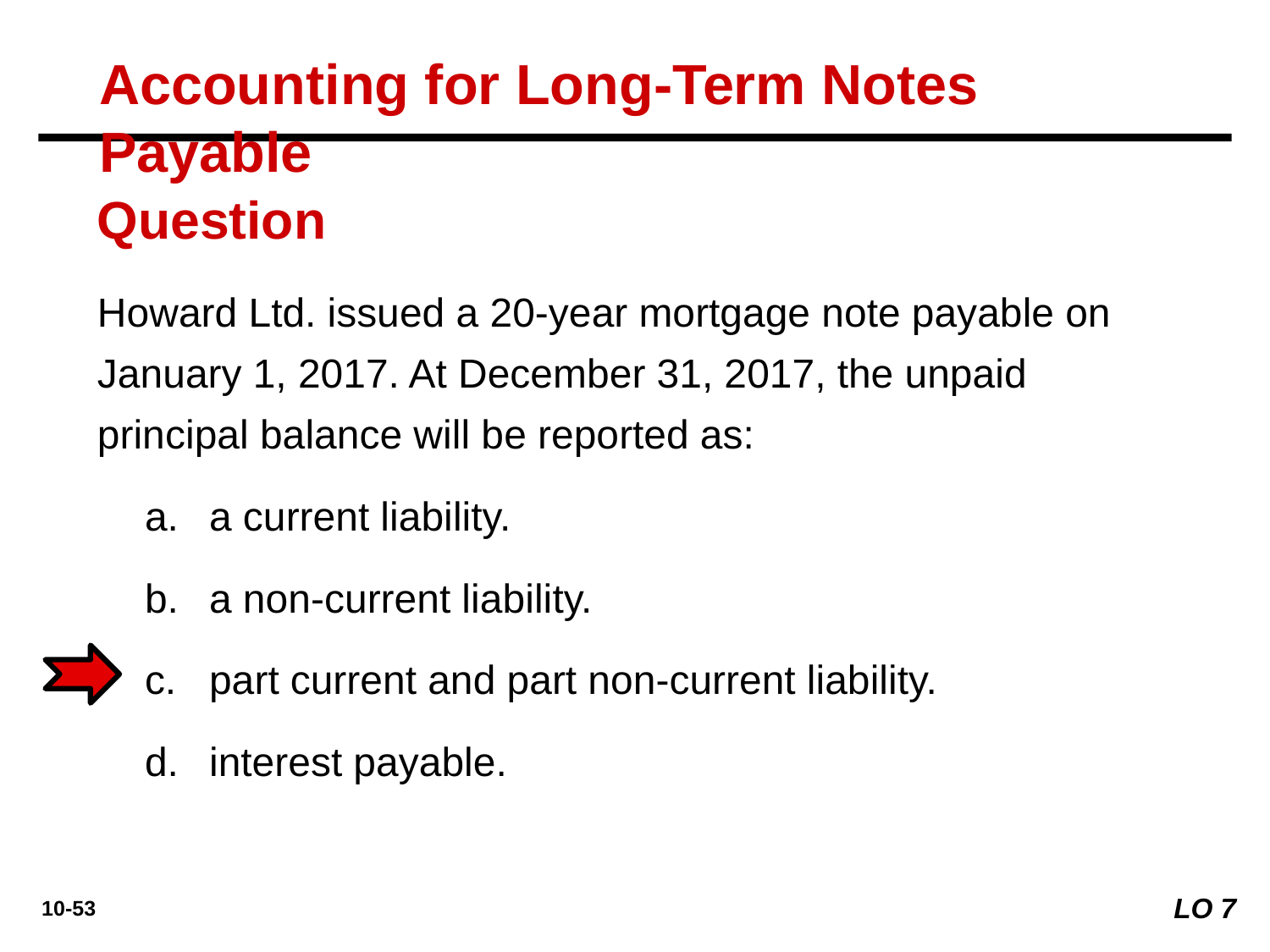

Accounting for Long-Term Notes Payable

Question
Howard Ltd. issued a 20-year mortgage note payable on January 1, 2017. At December 31, 2017, the unpaid principal balance will be reported as:
a current liability.
a non-current liability.
part current and part non-current liability.
interest payable.

LO 7